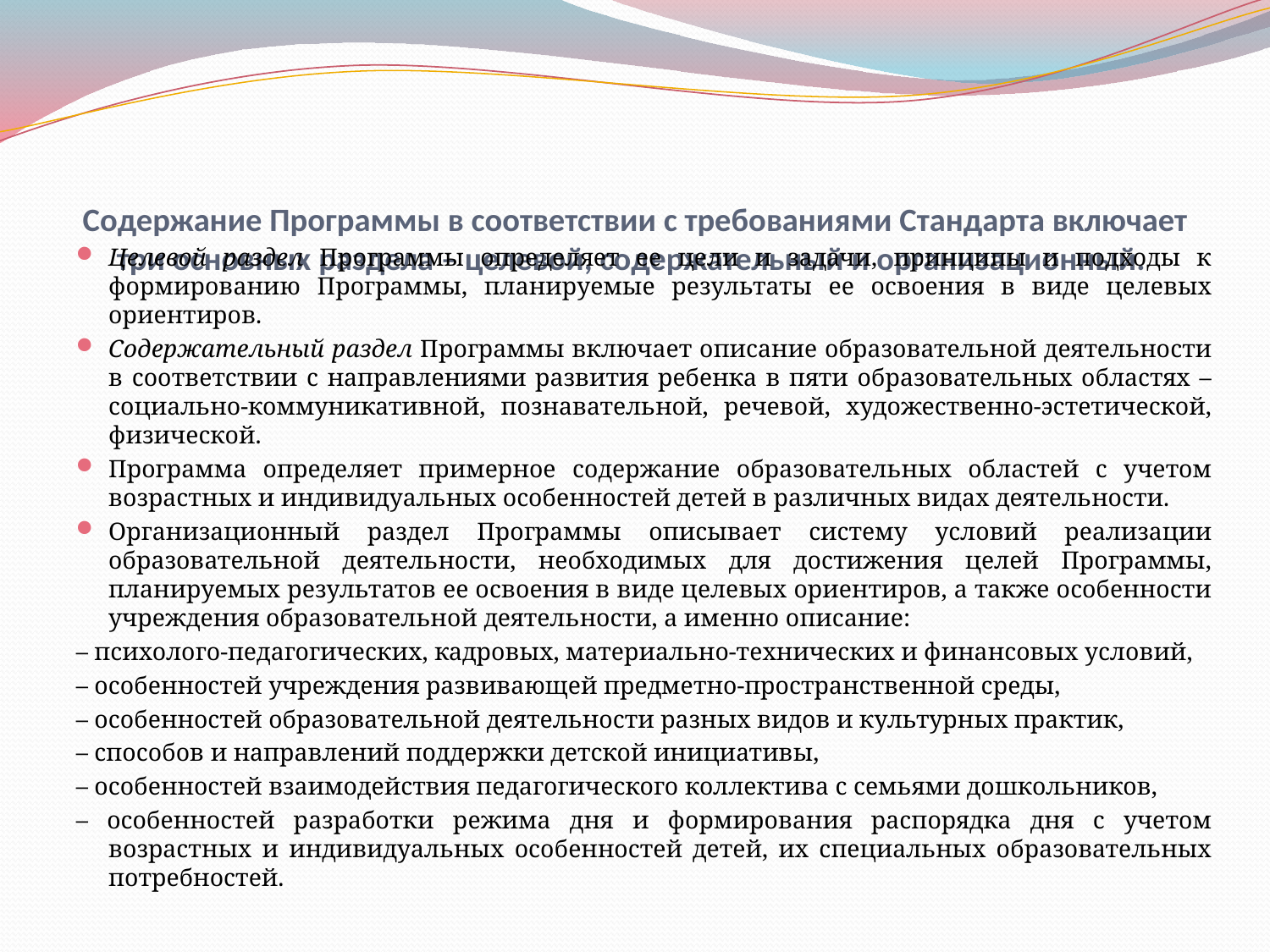

# Содержание Программы в соответствии с требованиями Стандарта включает три основных раздела – целевой, содержательный и организационный.
Целевой раздел Программы определяет ее цели и задачи, принципы и подходы к формированию Программы, планируемые результаты ее освоения в виде целевых ориентиров.
Содержательный раздел Программы включает описание образовательной деятельности в соответствии с направлениями развития ребенка в пяти образовательных областях – социально-коммуникативной, познавательной, речевой, художественно-эстетической, физической.
Программа определяет примерное содержание образовательных областей с учетом возрастных и индивидуальных особенностей детей в различных видах деятельности.
Организационный раздел Программы описывает систему условий реализации образовательной деятельности, необходимых для достижения целей Программы, планируемых результатов ее освоения в виде целевых ориентиров, а также особенности учреждения образовательной деятельности, а именно описание:
– психолого-педагогических, кадровых, материально-технических и финансовых условий,
– особенностей учреждения развивающей предметно-пространственной среды,
– особенностей образовательной деятельности разных видов и культурных практик,
– способов и направлений поддержки детской инициативы,
– особенностей взаимодействия педагогического коллектива с семьями дошкольников,
– особенностей разработки режима дня и формирования распорядка дня с учетом возрастных и индивидуальных особенностей детей, их специальных образовательных потребностей.